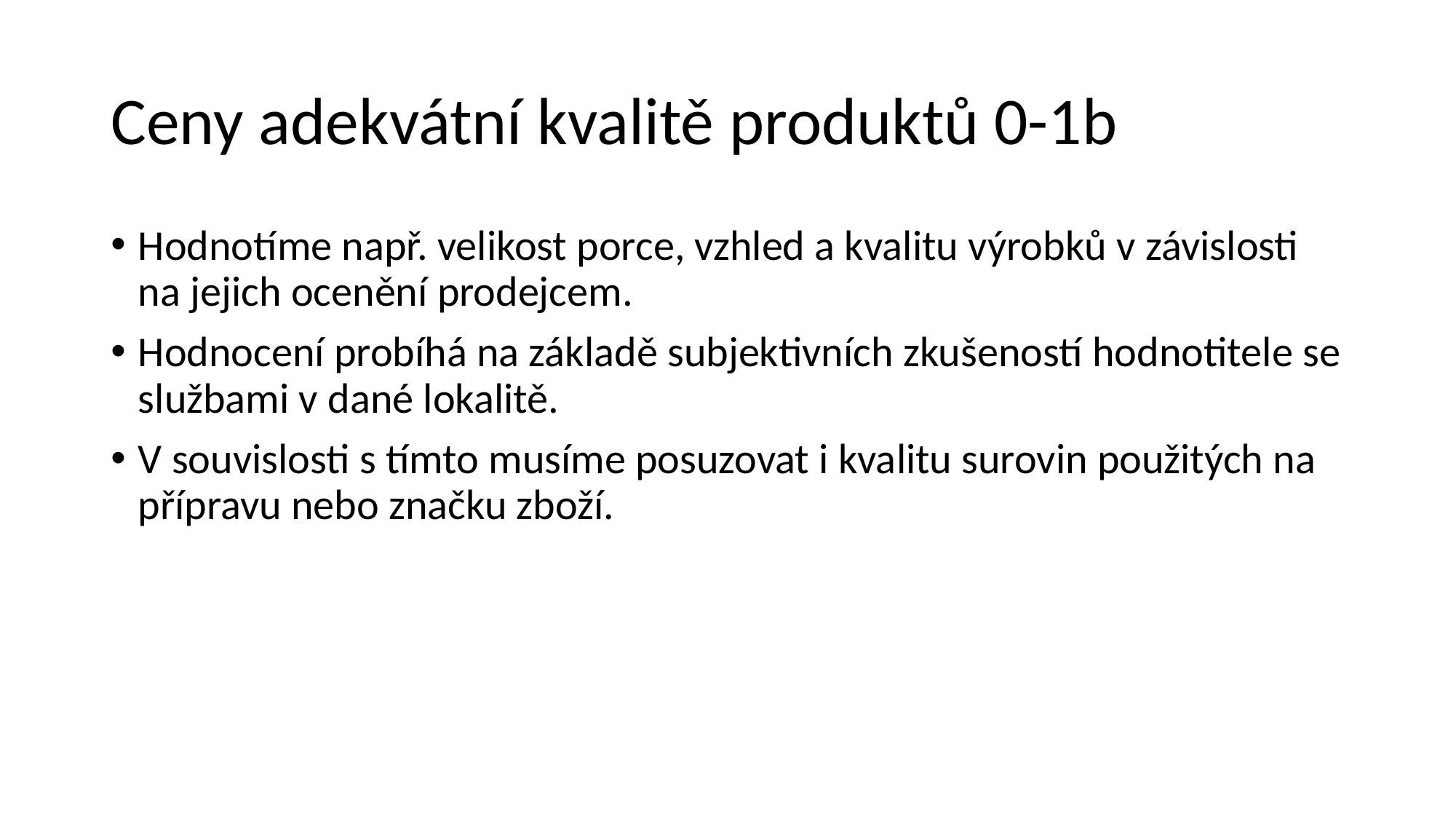

# Ceny adekvátní kvalitě produktů 0-1b
Hodnotíme např. velikost porce, vzhled a kvalitu výrobků v závislosti na jejich ocenění prodejcem.
Hodnocení probíhá na základě subjektivních zkušeností hodnotitele se službami v dané lokalitě.
V souvislosti s tímto musíme posuzovat i kvalitu surovin použitých na přípravu nebo značku zboží.